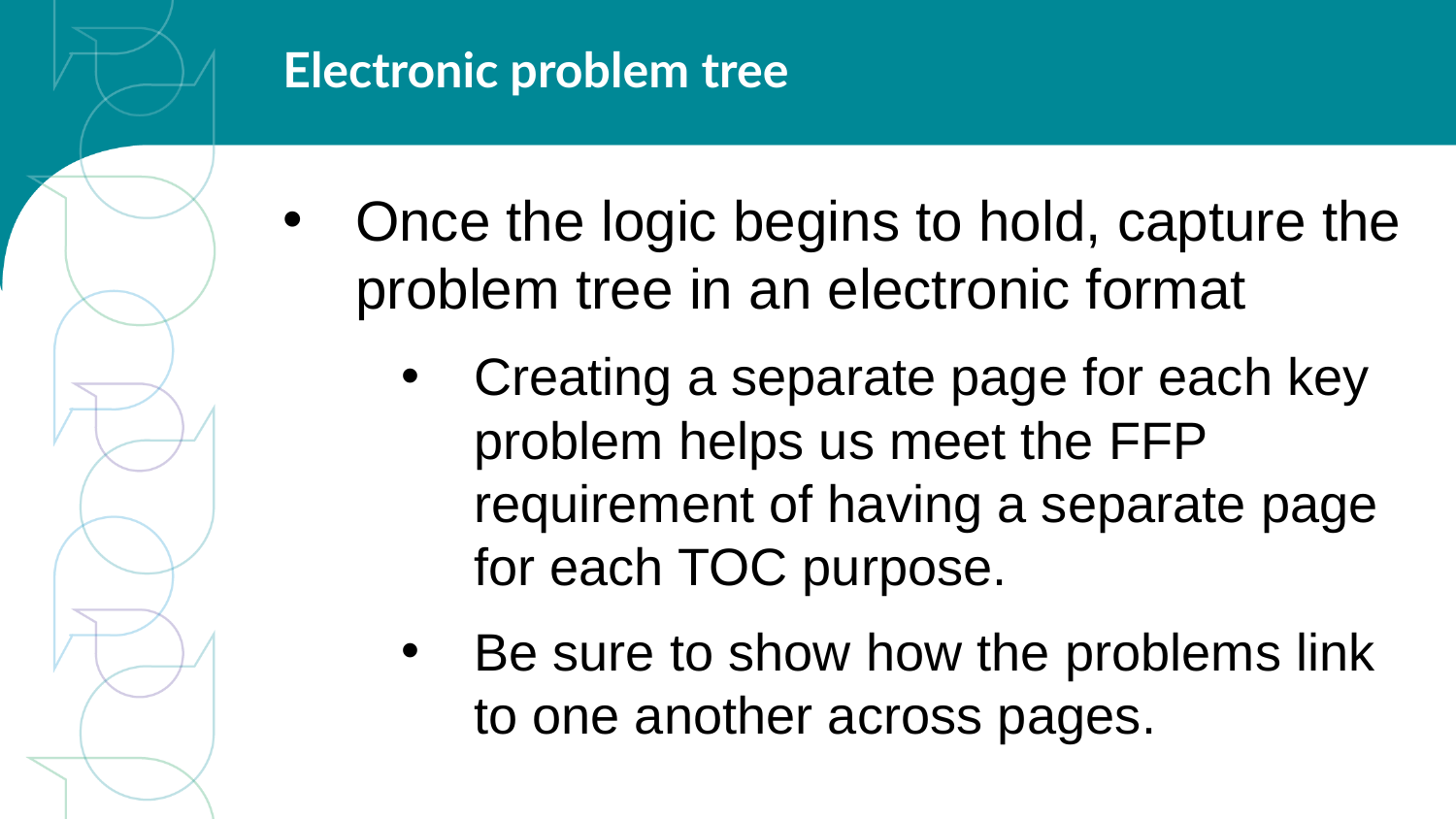

# Electronic problem tree
Once the logic begins to hold, capture the problem tree in an electronic format
Creating a separate page for each key problem helps us meet the FFP requirement of having a separate page for each TOC purpose.
Be sure to show how the problems link to one another across pages.